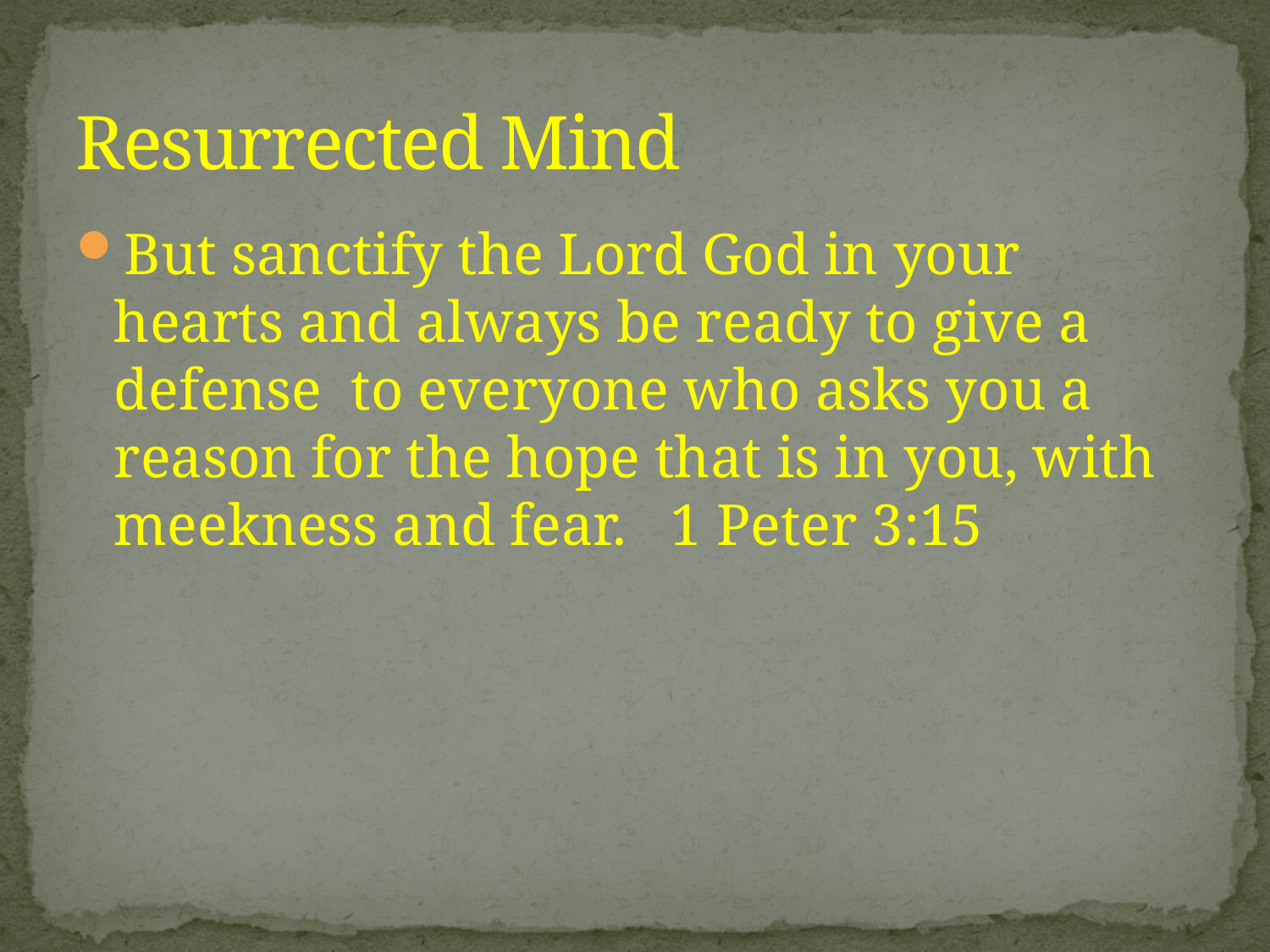

# Resurrected Mind
But sanctify the Lord God in your hearts and always be ready to give a defense  to everyone who asks you a reason for the hope that is in you, with meekness and fear.   1 Peter 3:15